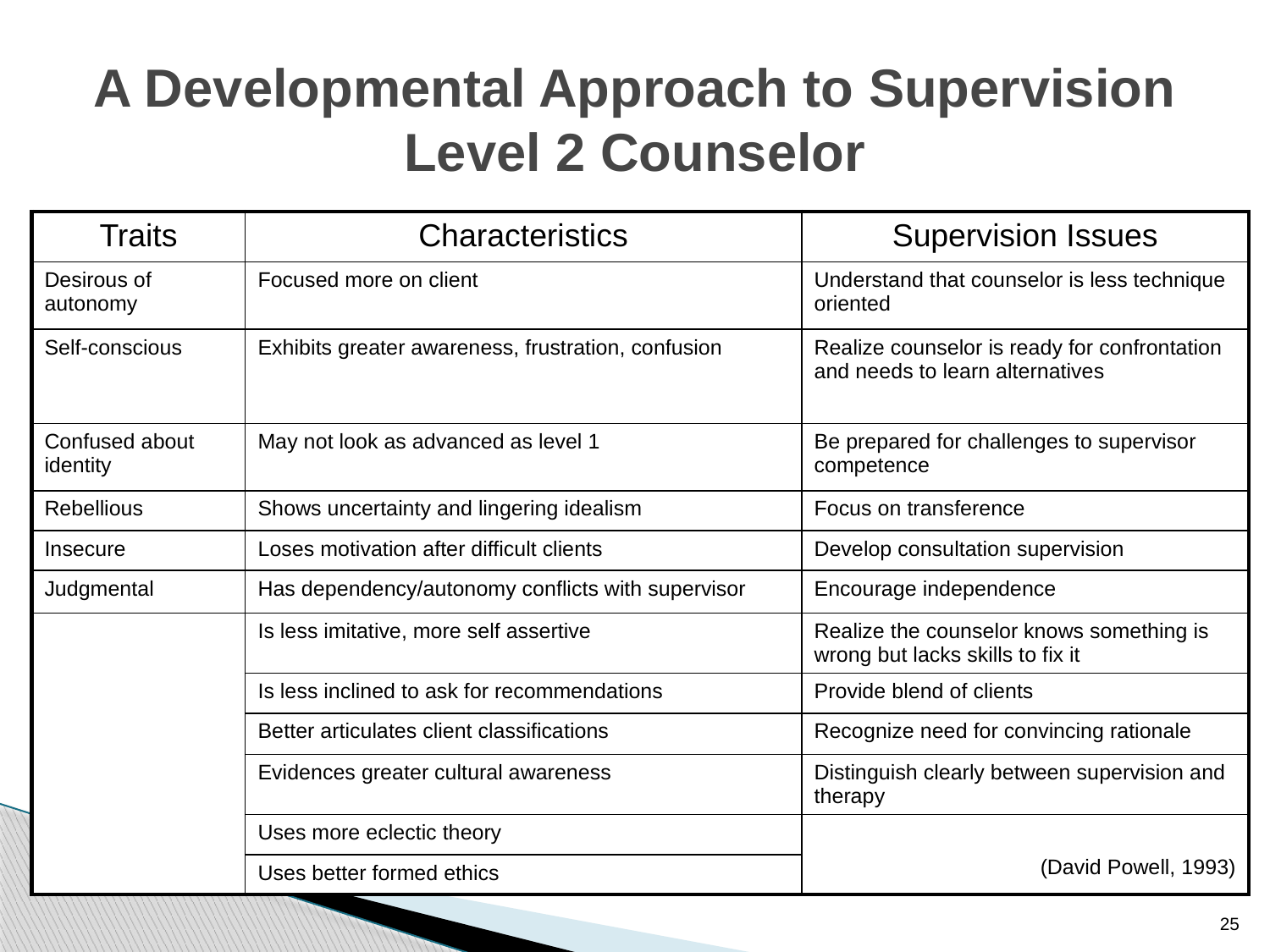

# A Developmental Approach to Supervision Level 2 Counselor
| Traits | Characteristics | Supervision Issues |
| --- | --- | --- |
| Desirous of autonomy | Focused more on client | Understand that counselor is less technique oriented |
| Self-conscious | Exhibits greater awareness, frustration, confusion | Realize counselor is ready for confrontation and needs to learn alternatives |
| Confused about identity | May not look as advanced as level 1 | Be prepared for challenges to supervisor competence |
| Rebellious | Shows uncertainty and lingering idealism | Focus on transference |
| Insecure | Loses motivation after difficult clients | Develop consultation supervision |
| Judgmental | Has dependency/autonomy conflicts with supervisor | Encourage independence |
|  | Is less imitative, more self assertive | Realize the counselor knows something is wrong but lacks skills to fix it |
|  | Is less inclined to ask for recommendations | Provide blend of clients |
|  | Better articulates client classifications | Recognize need for convincing rationale |
|  | Evidences greater cultural awareness | Distinguish clearly between supervision and therapy |
|  | Uses more eclectic theory | (David Powell, 1993) |
|  | Uses better formed ethics |  |
25